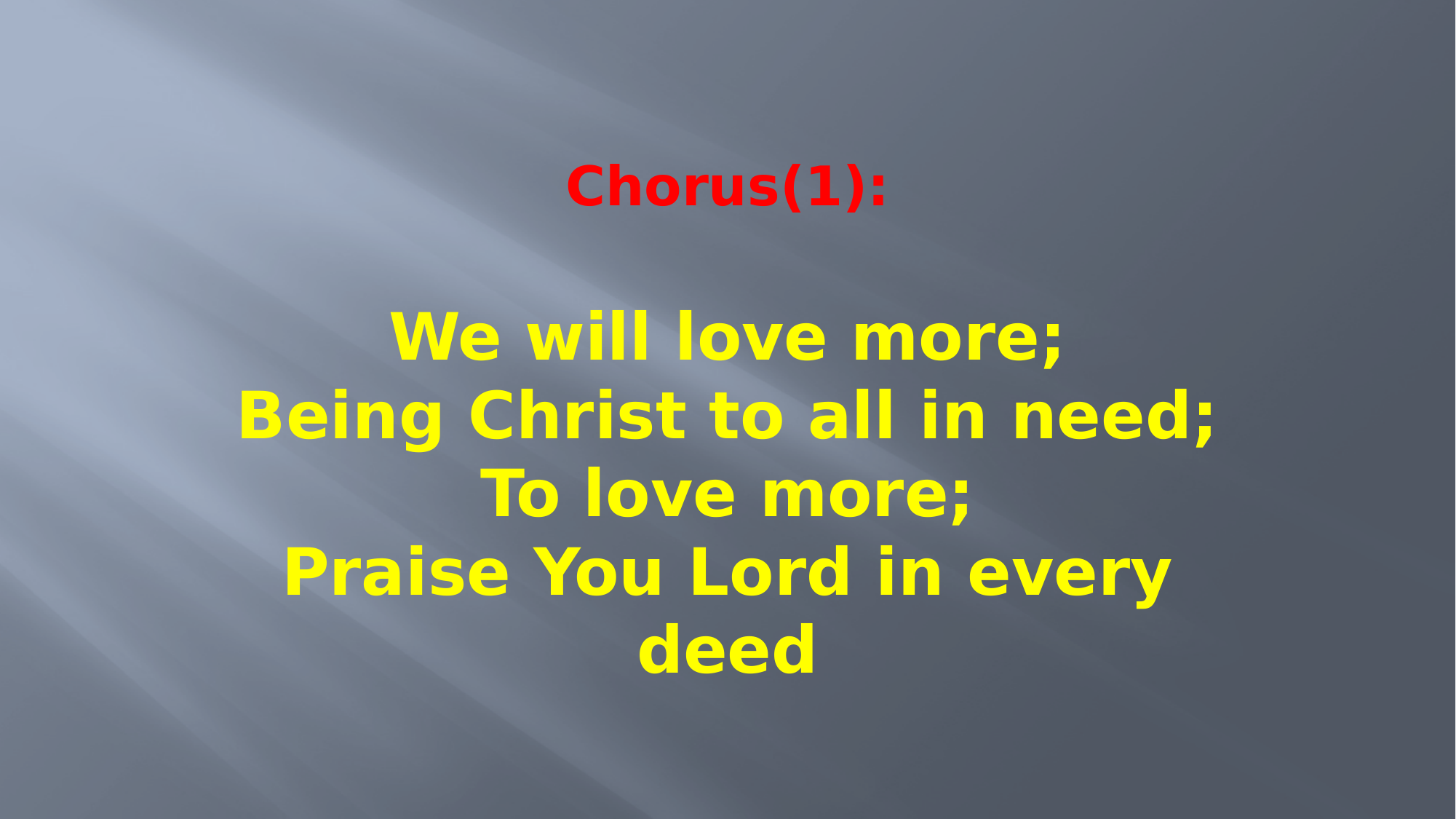

# Chorus(1): We will love more; Being Christ to all in need; To love more; Praise You Lord in every deed